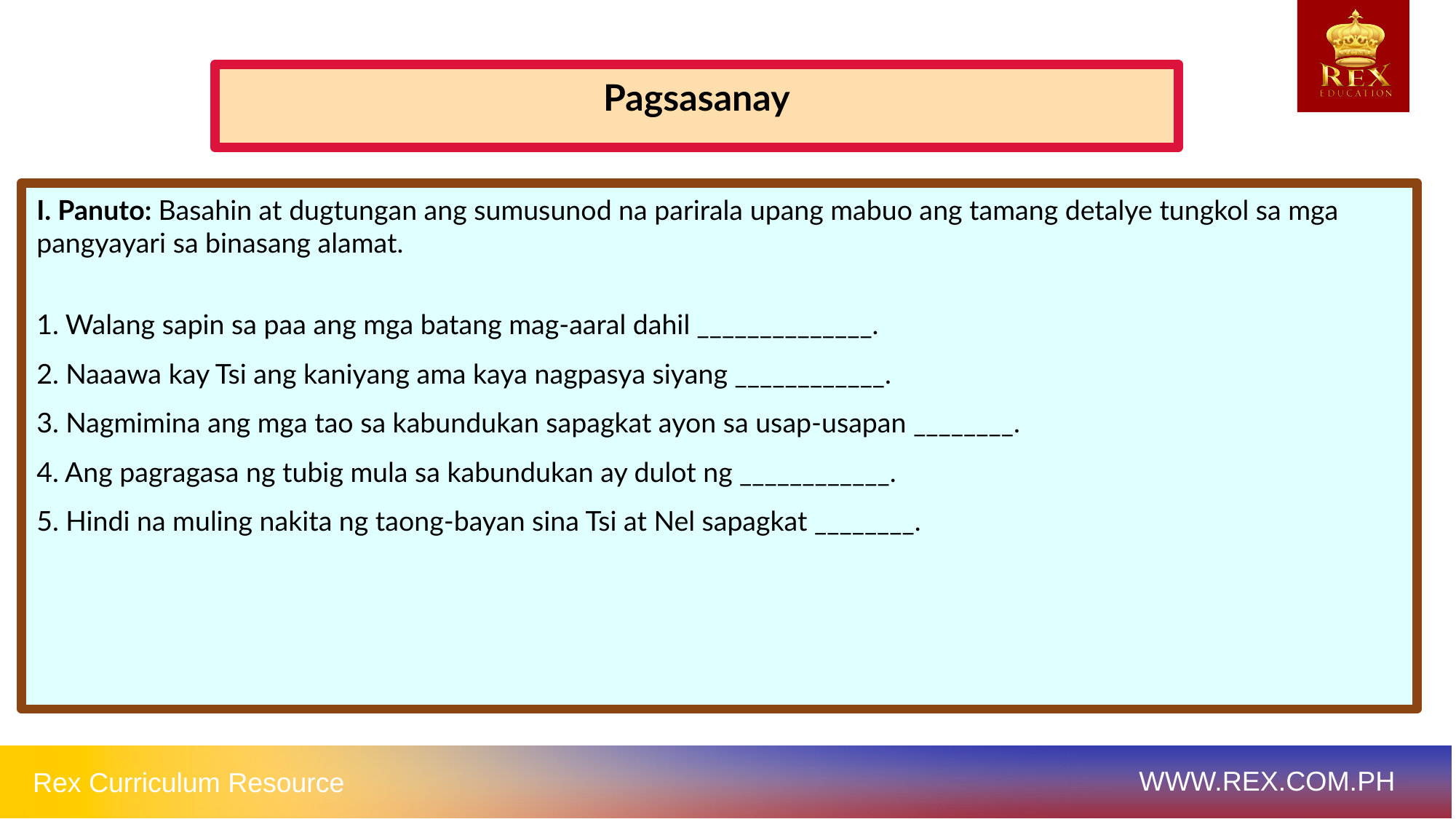

# Pagsasanay
I. Panuto: Basahin at dugtungan ang sumusunod na parirala upang mabuo ang tamang detalye tungkol sa mga pangyayari sa binasang alamat.

1. Walang sapin sa paa ang mga batang mag-aaral dahil ______________.
2. Naaawa kay Tsi ang kaniyang ama kaya nagpasya siyang ____________.
3. Nagmimina ang mga tao sa kabundukan sapagkat ayon sa usap-usapan ________.
4. Ang pagragasa ng tubig mula sa kabundukan ay dulot ng ____________.
5. Hindi na muling nakita ng taong-bayan sina Tsi at Nel sapagkat ________.